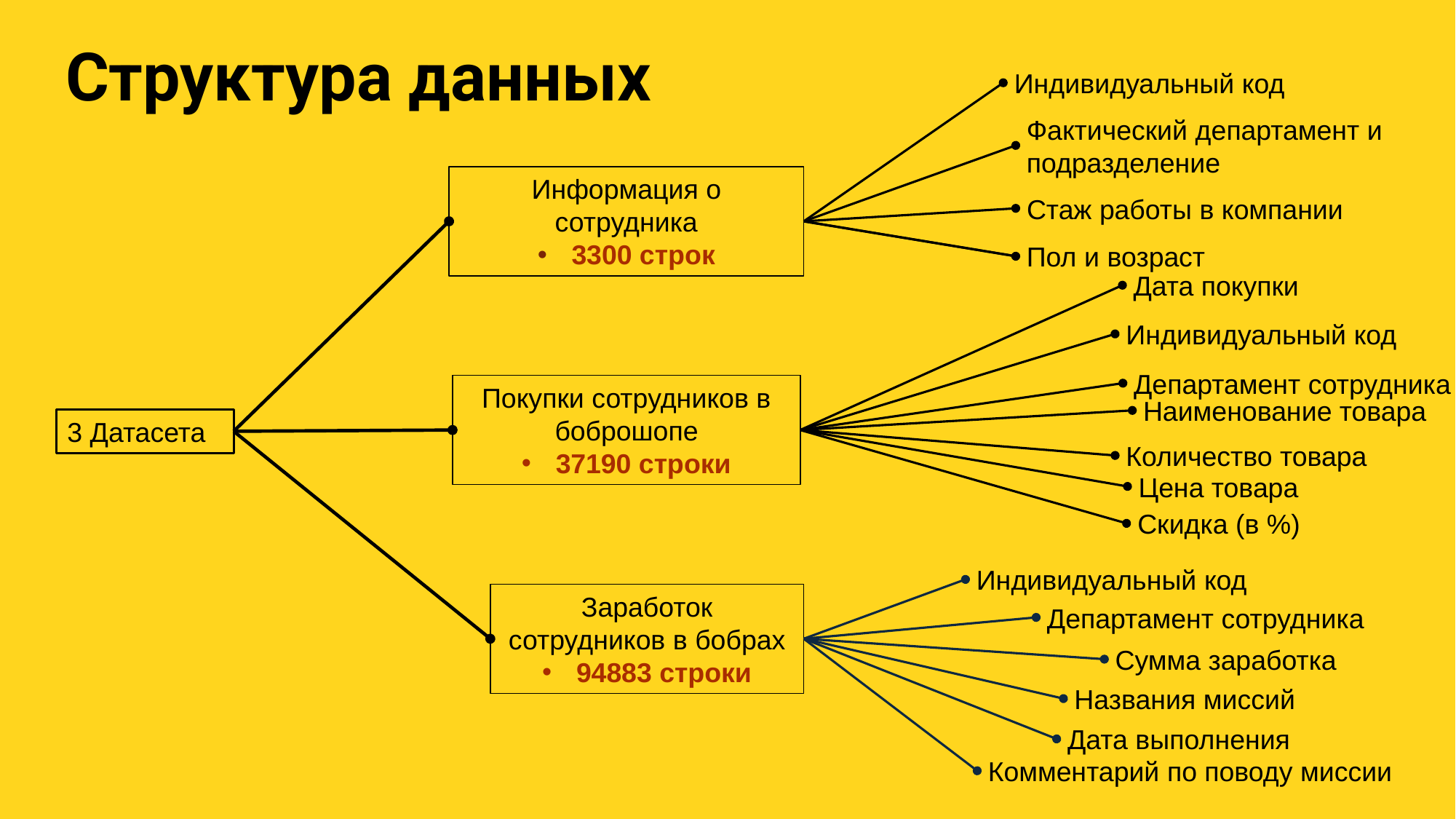

# Структура данных
Индивидуальный код
Фактический департамент и
подразделение
Информация о сотрудника
3300 строк
Стаж работы в компании
Пол и возраст
Дата покупки
Индивидуальный код
Департамент сотрудника
Покупки сотрудников в боброшопе
37190 строки
Наименование товара
3 Датасета
Количество товара
Цена товара
Скидка (в %)
Индивидуальный код
Заработок сотрудников в бобрах
94883 строки
Департамент сотрудника
Сумма заработка
Названия миссий
Дата выполнения

Комментарий по поводу миссии